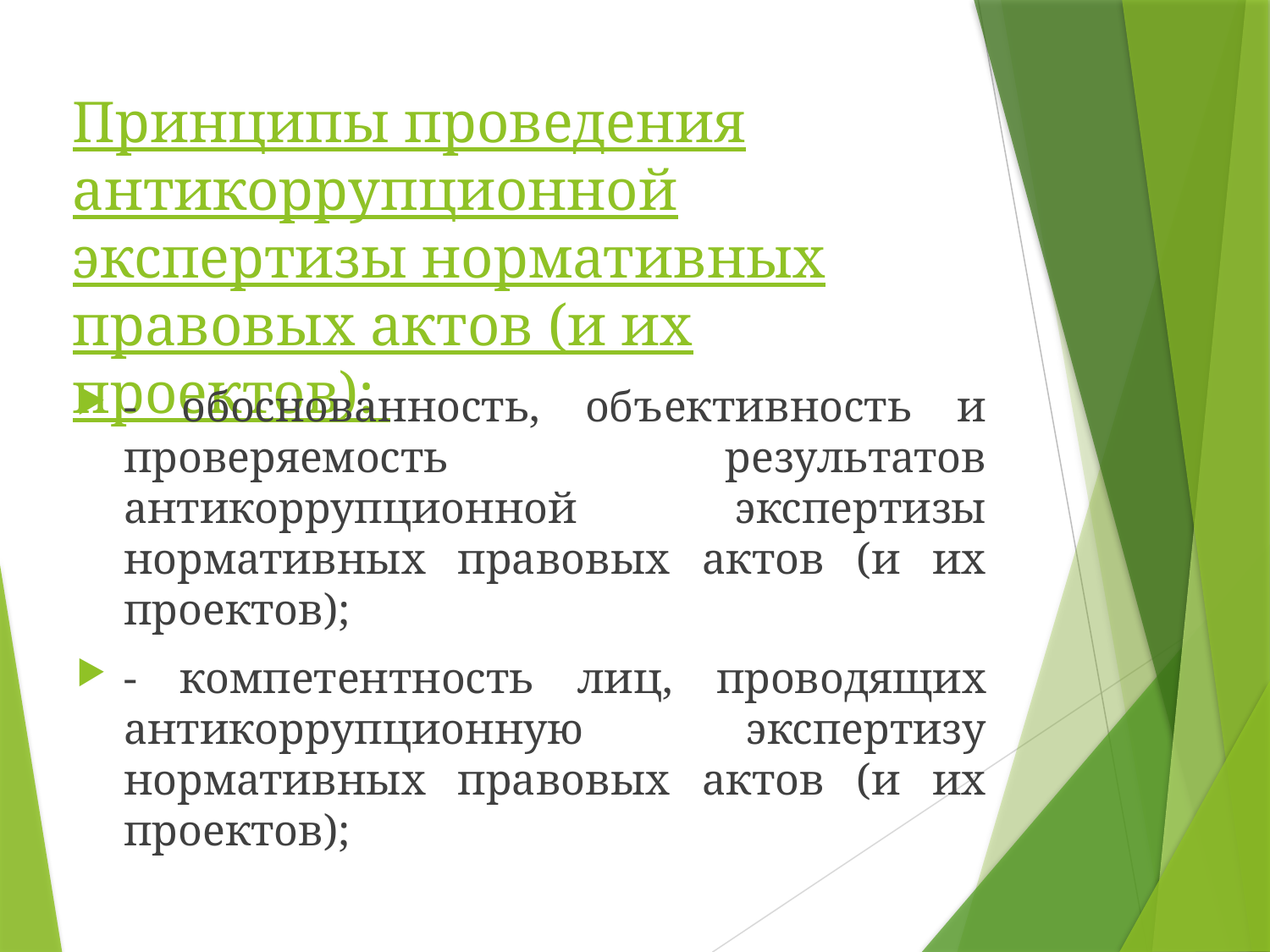

# Принципы проведения антикоррупционной экспертизы нормативных правовых актов (и их проектов):
- обоснованность, объективность и проверяемость результатов антикоррупционной экспертизы нормативных правовых актов (и их проектов);
- компетентность лиц, проводящих антикоррупционную экспертизу нормативных правовых актов (и их проектов);